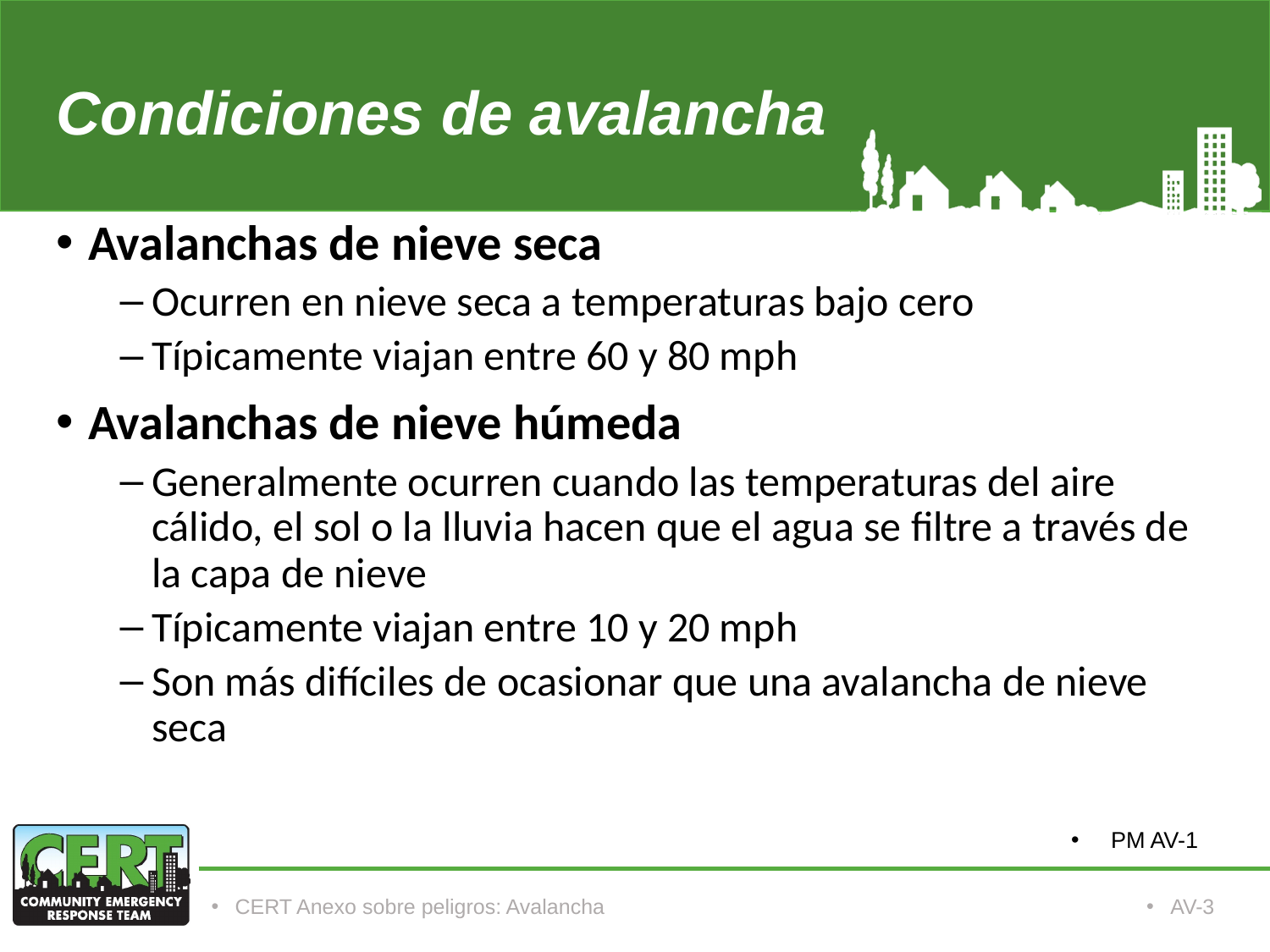

# Condiciones de avalancha
Avalanchas de nieve seca
Ocurren en nieve seca a temperaturas bajo cero
Típicamente viajan entre 60 y 80 mph
Avalanchas de nieve húmeda
Generalmente ocurren cuando las temperaturas del aire cálido, el sol o la lluvia hacen que el agua se filtre a través de la capa de nieve
Típicamente viajan entre 10 y 20 mph
Son más difíciles de ocasionar que una avalancha de nieve seca
PM AV-1
CERT Anexo sobre peligros: Avalancha
AV-3